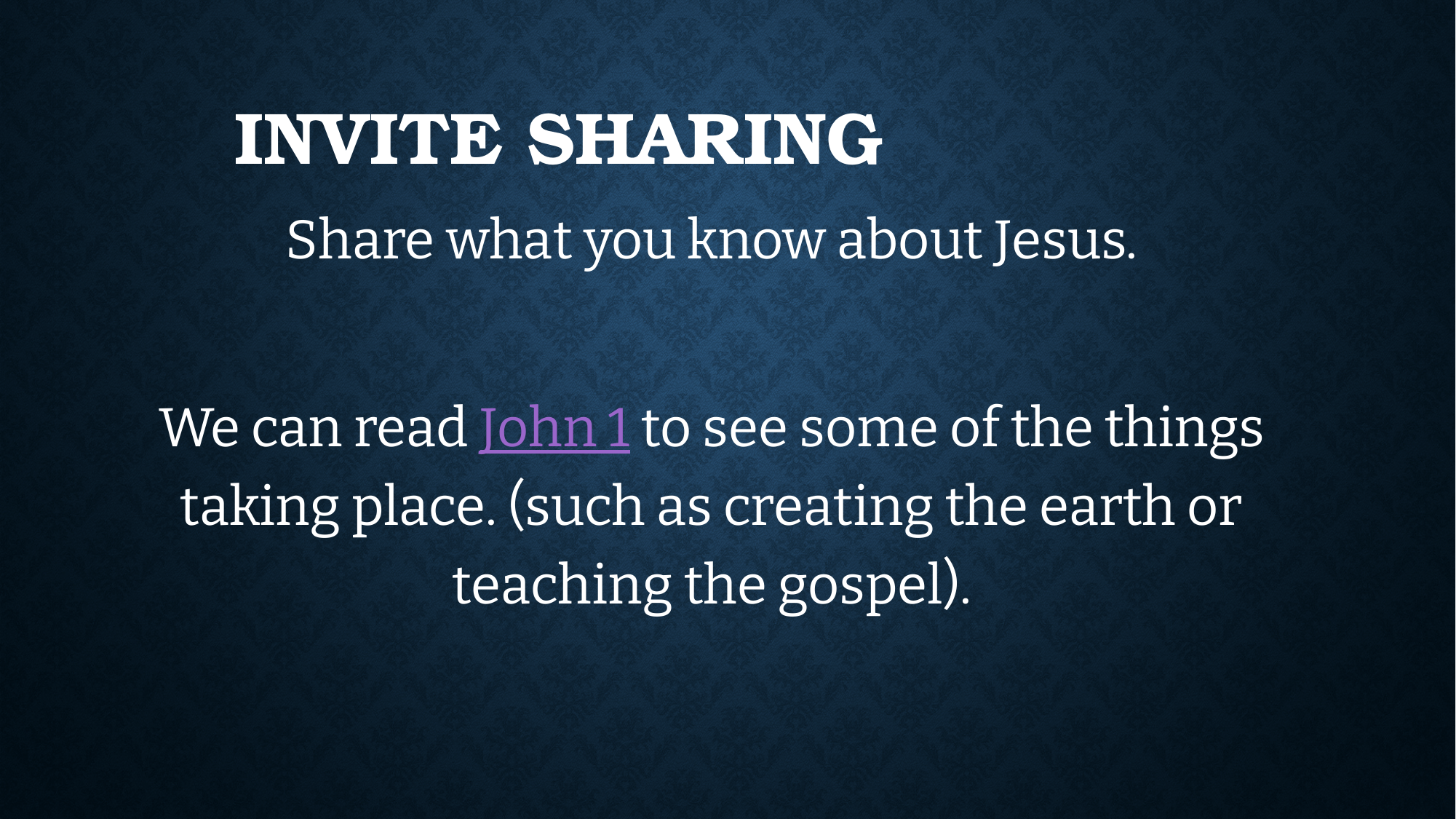

# Invite Sharing
Share what you know about Jesus.

We can read John 1 to see some of the things taking place. (such as creating the earth or teaching the gospel).